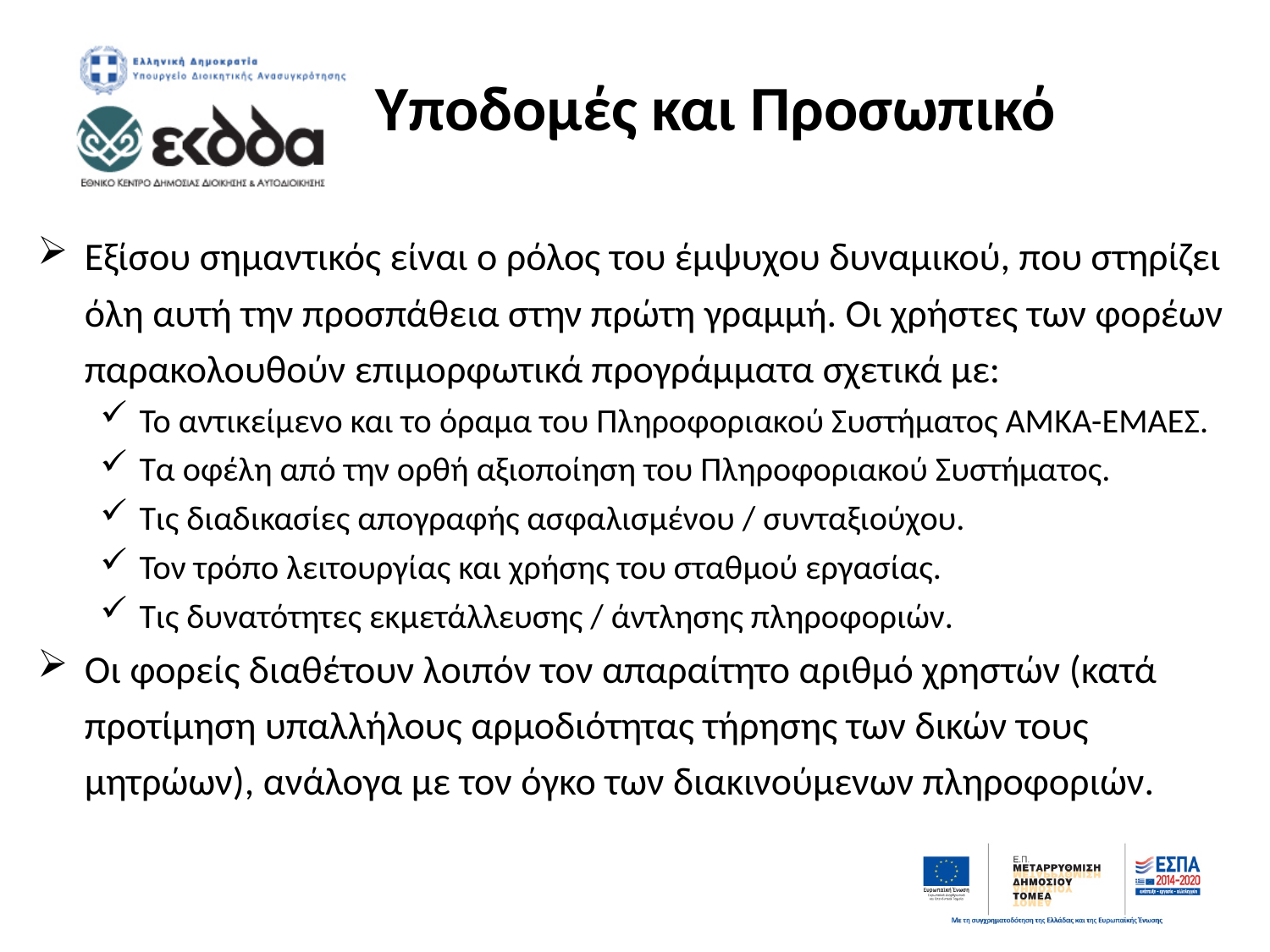

# Υποδομές και Προσωπικό
Εξίσου σημαντικός είναι ο ρόλος του έμψυχου δυναμικού, που στηρίζει όλη αυτή την προσπάθεια στην πρώτη γραμμή. Οι χρήστες των φορέων παρακολουθούν επιμορφωτικά προγράμματα σχετικά με:
Το αντικείμενο και το όραμα του Πληροφοριακού Συστήματος ΑΜΚΑ-ΕΜΑΕΣ.
Τα οφέλη από την ορθή αξιοποίηση του Πληροφοριακού Συστήματος.
Τις διαδικασίες απογραφής ασφαλισμένου / συνταξιούχου.
Τον τρόπο λειτουργίας και χρήσης του σταθμού εργασίας.
Τις δυνατότητες εκμετάλλευσης / άντλησης πληροφοριών.
Οι φορείς διαθέτουν λοιπόν τον απαραίτητο αριθμό χρηστών (κατά προτίμηση υπαλλήλους αρμοδιότητας τήρησης των δικών τους μητρώων), ανάλογα με τον όγκο των διακινούμενων πληροφοριών.